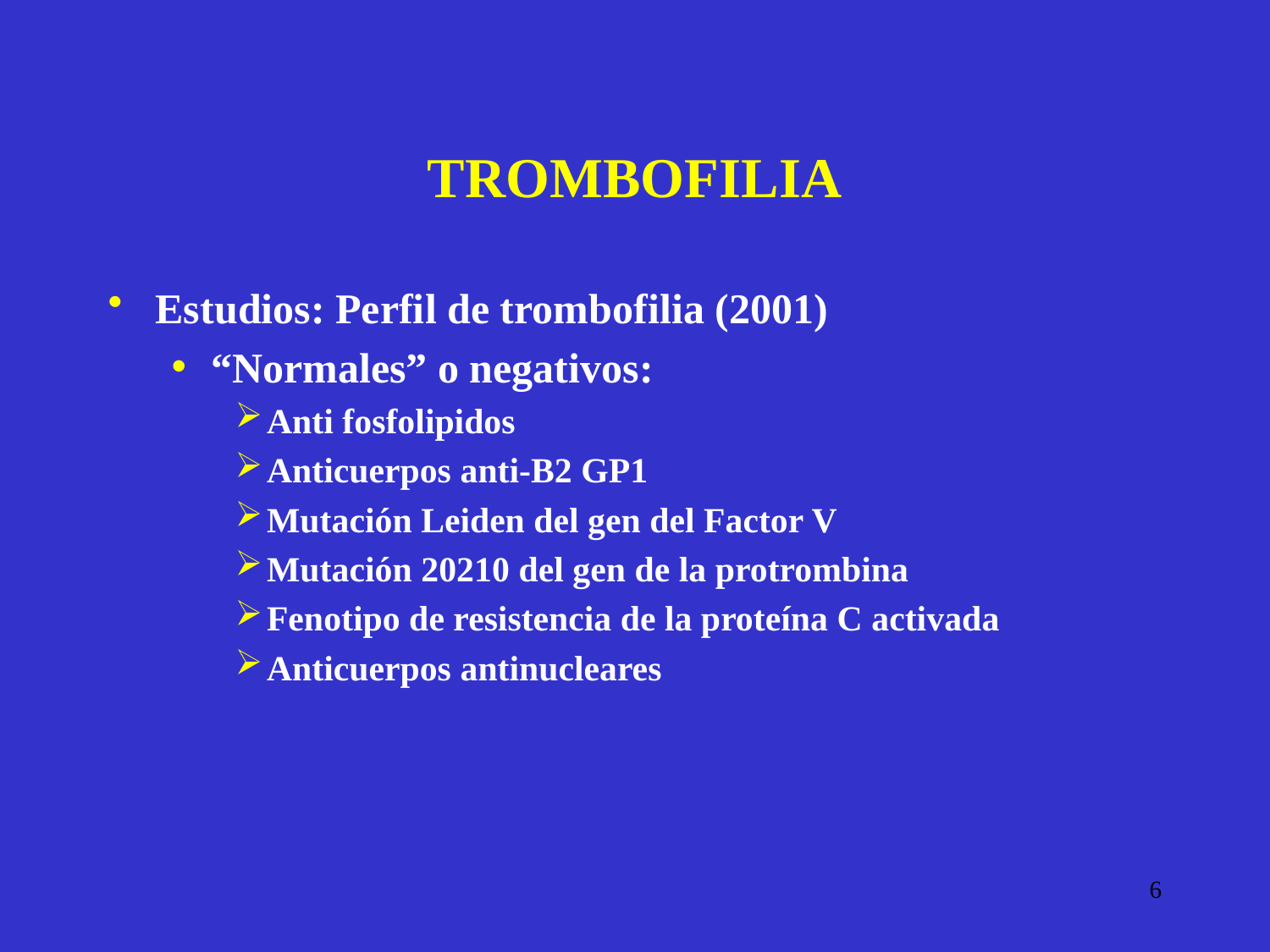

Estudios: Perfil de trombofilia (2001)
“Normales” o negativos:
Anti fosfolipidos
Anticuerpos anti-B2 GP1
Mutación Leiden del gen del Factor V
Mutación 20210 del gen de la protrombina
Fenotipo de resistencia de la proteína C activada
Anticuerpos antinucleares

TROMBOFILIA
6